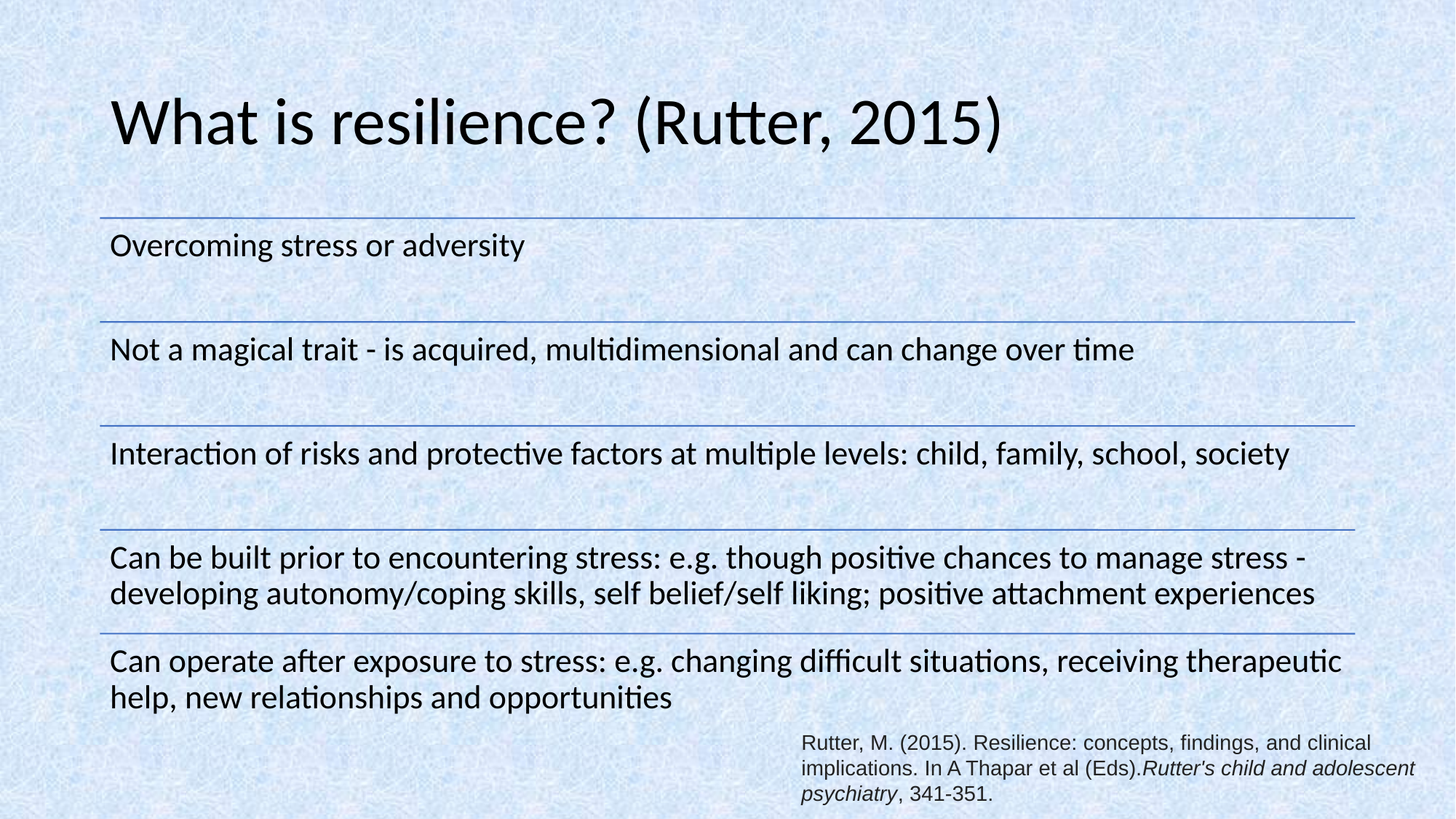

# What is resilience? (Rutter, 2015)
Overcoming stress or adversity
Not a magical trait - is acquired, multidimensional and can change over time
Interaction of risks and protective factors at multiple levels: child, family, school, society
Can be built prior to encountering stress: e.g. though positive chances to manage stress - developing autonomy/coping skills, self belief/self liking; positive attachment experiences
Can operate after exposure to stress: e.g. changing difficult situations, receiving therapeutic help, new relationships and opportunities
Rutter, M. (2015). Resilience: concepts, findings, and clinical implications. In A Thapar et al (Eds).Rutter's child and adolescent psychiatry, 341-351.